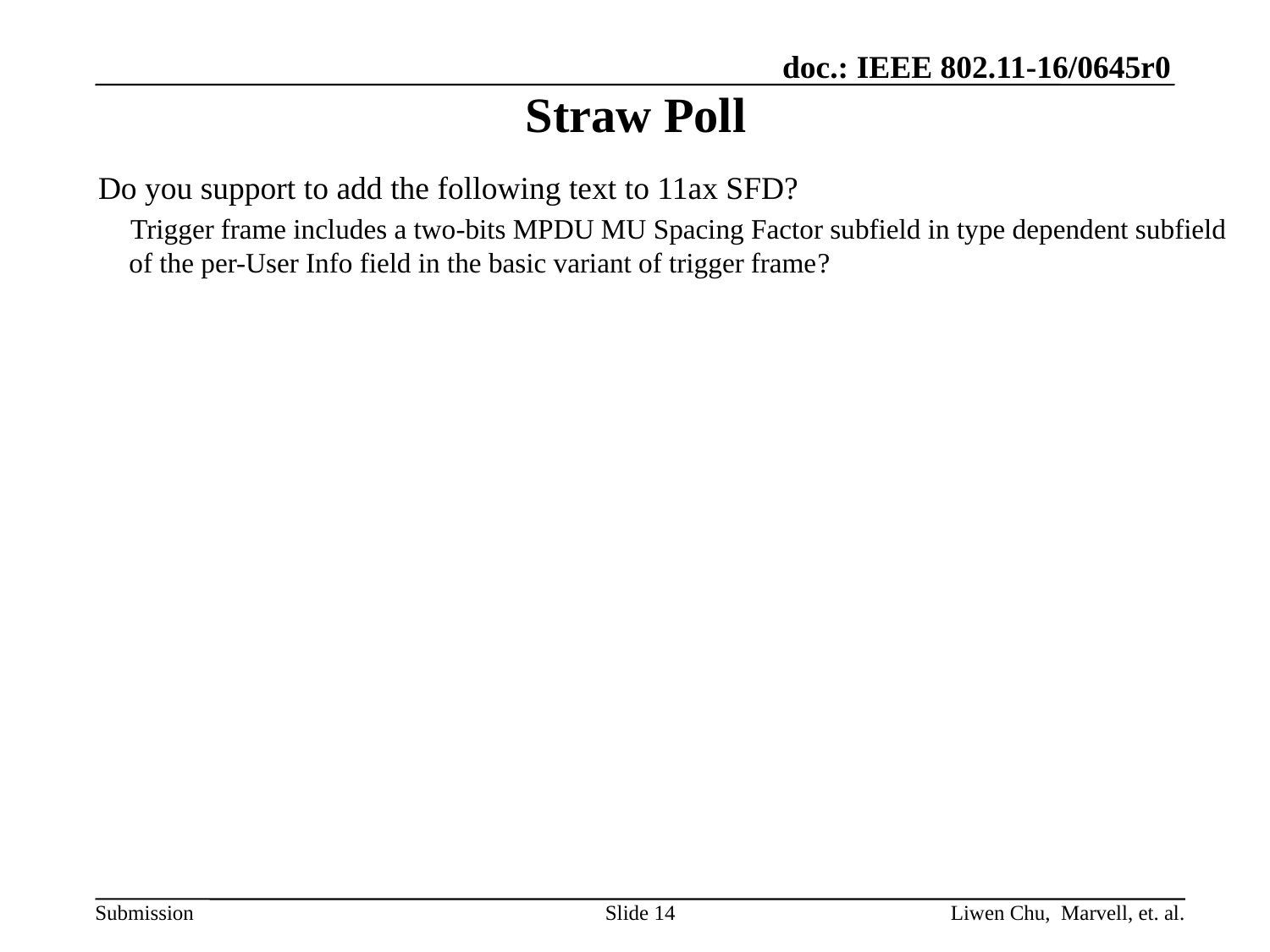

# Straw Poll
        Do you support to add the following text to 11ax SFD?
       Trigger frame includes a two-bits MPDU MU Spacing Factor subfield in type dependent subfield of the per-User Info field in the basic variant of trigger frame?

Slide 14
Liwen Chu,  Marvell, et. al.